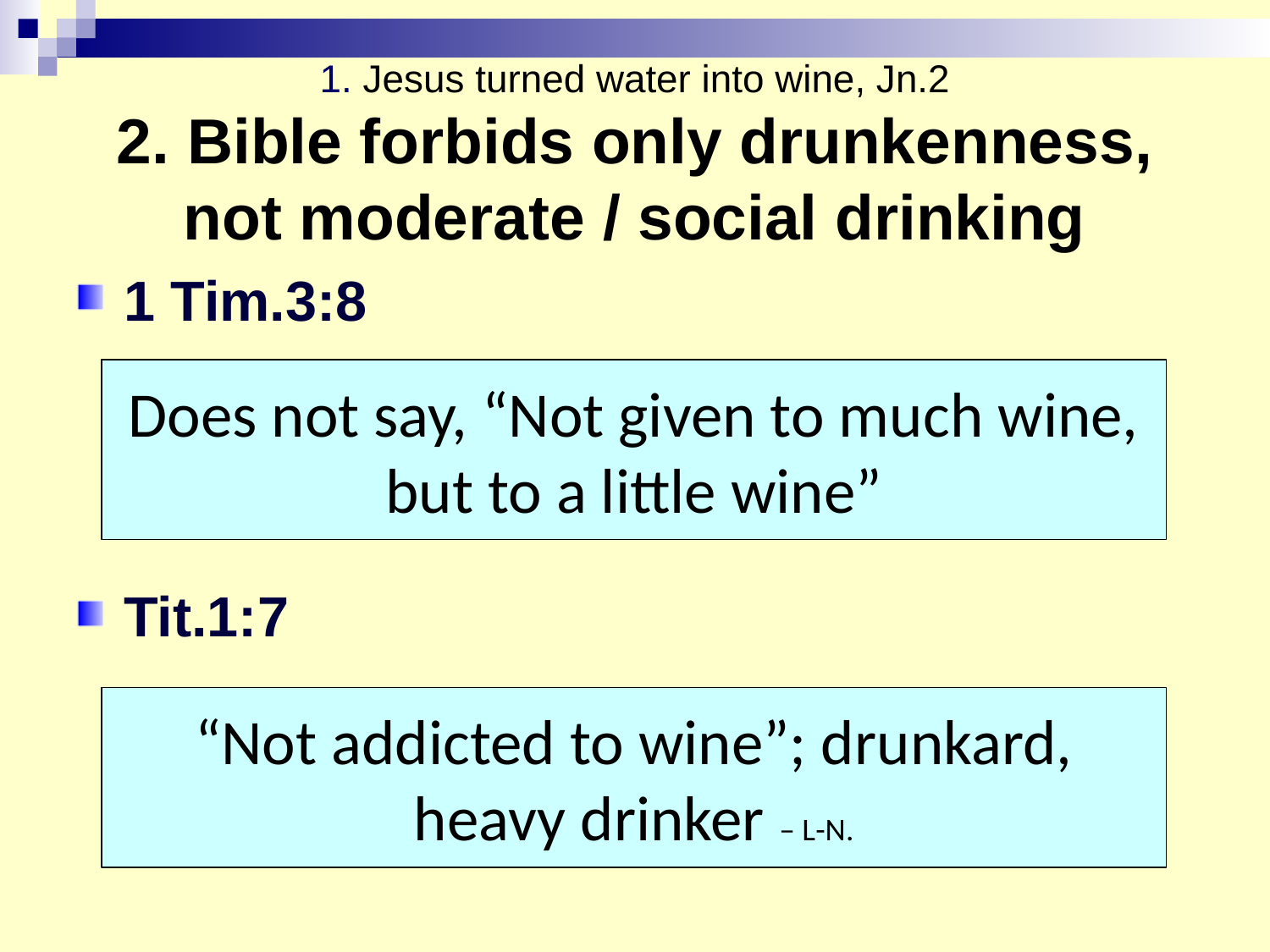

# 1. Jesus turned water into wine, Jn.2 2. Bible forbids only drunkenness, not moderate / social drinking
1 Tim.3:8

Tit.1:7

Does not say, “Not given to much wine, but to a little wine”
“Not addicted to wine”; drunkard, heavy drinker – L-N.